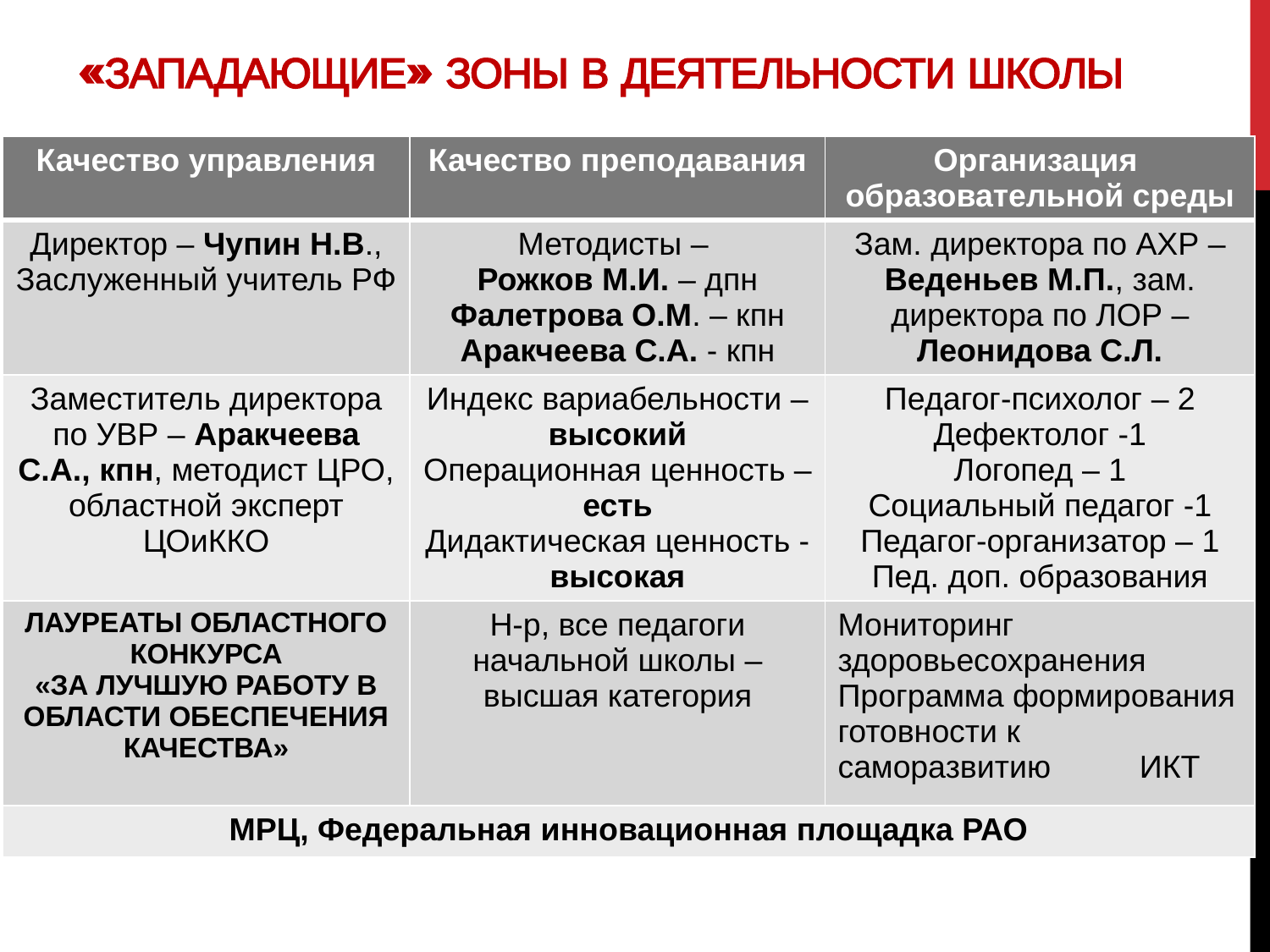

# «Западающие» зоны в деятельности школы
| Качество управления | Качество преподавания | Организация образовательной среды |
| --- | --- | --- |
| Директор – Чупин Н.В., Заслуженный учитель РФ | Методисты – Рожков М.И. – дпн Фалетрова О.М. – кпн Аракчеева С.А. - кпн | Зам. директора по АХР – Веденьев М.П., зам. директора по ЛОР – Леонидова С.Л. |
| Заместитель директора по УВР – Аракчеева С.А., кпн, методист ЦРО, областной эксперт ЦОиККО | Индекс вариабельности – высокий Операционная ценность – есть Дидактическая ценность - высокая | Педагог-психолог – 2 Дефектолог -1 Логопед – 1 Социальный педагог -1 Педагог-организатор – 1 Пед. доп. образования |
| ЛАУРЕАТЫ ОБЛАСТНОГО КОНКУРСА «ЗА ЛУЧШУЮ РАБОТУ В ОБЛАСТИ ОБЕСПЕЧЕНИЯ КАЧЕСТВА» | Н-р, все педагоги начальной школы – высшая категория | Мониторинг здоровьесохранения Программа формирования готовности к саморазвитию ИКТ |
| МРЦ, Федеральная инновационная площадка РАО |  |  |